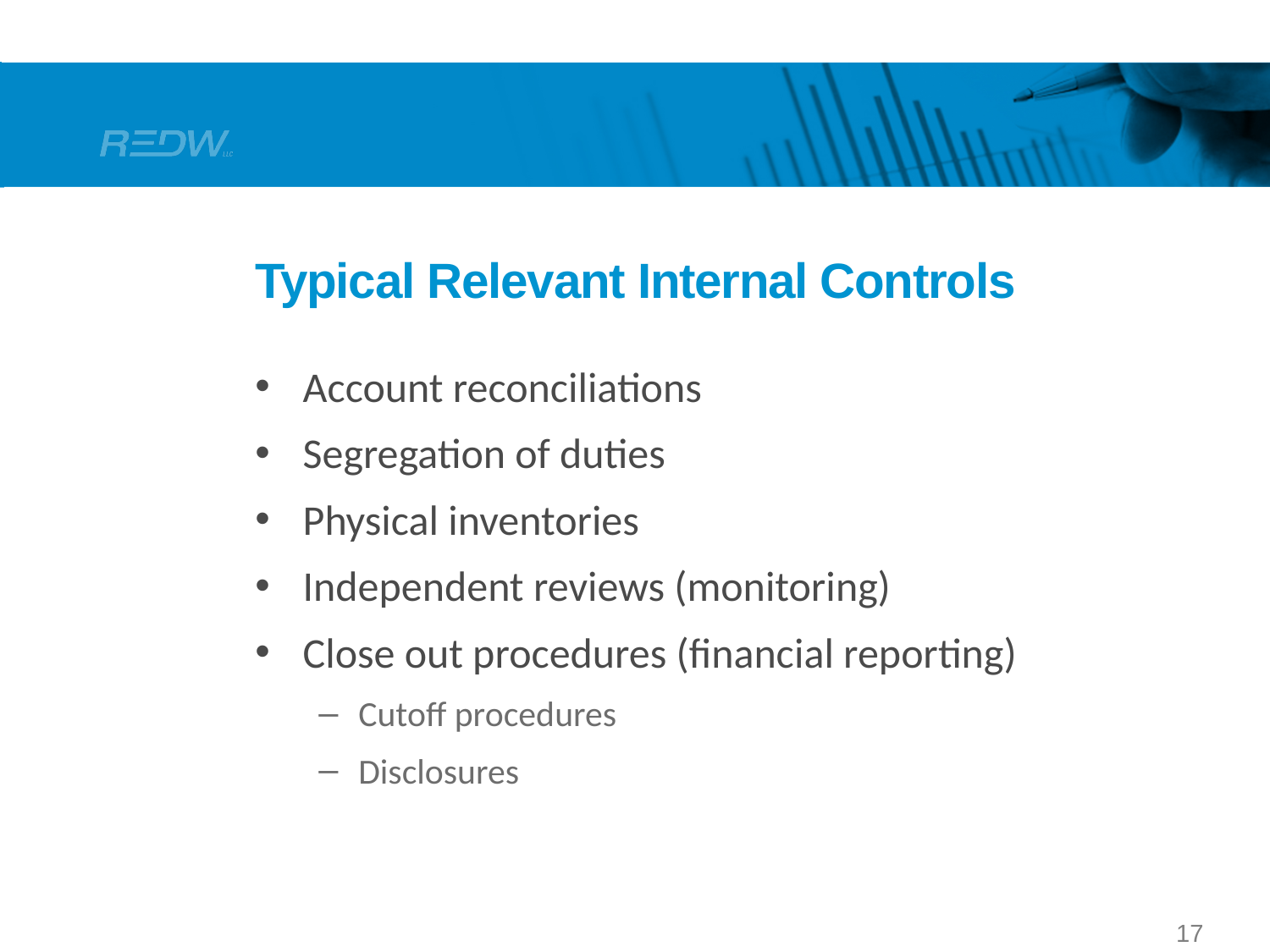

# Typical Relevant Internal Controls
Account reconciliations
Segregation of duties
Physical inventories
Independent reviews (monitoring)
Close out procedures (financial reporting)
Cutoff procedures
Disclosures